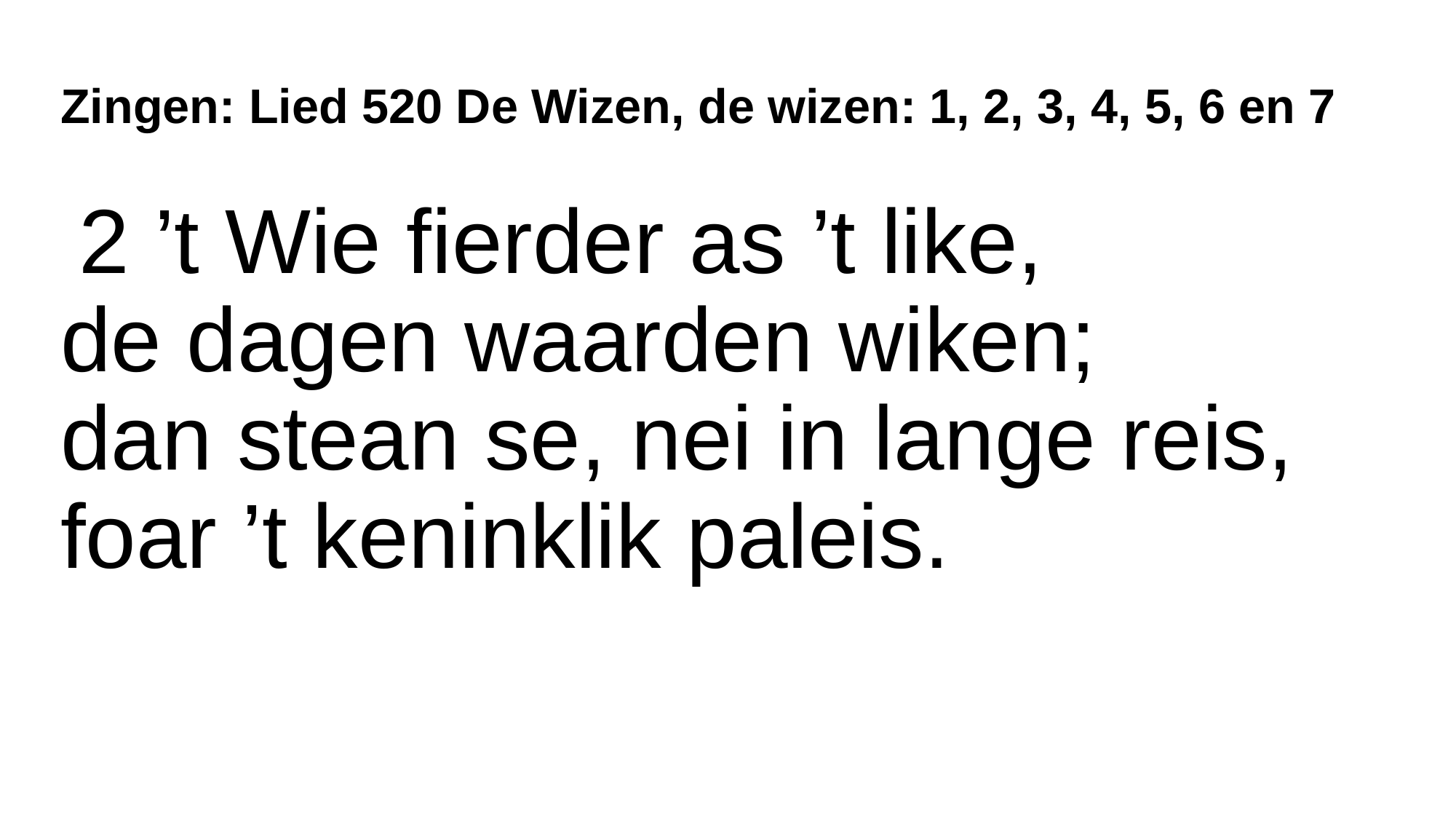

# Zingen: Lied 520 De Wizen, de wizen: 1, 2, 3, 4, 5, 6 en 7
2 ’t Wie fierder as ’t like,
de dagen waarden wiken;
dan stean se, nei in lange reis,
foar ’t keninklik paleis.